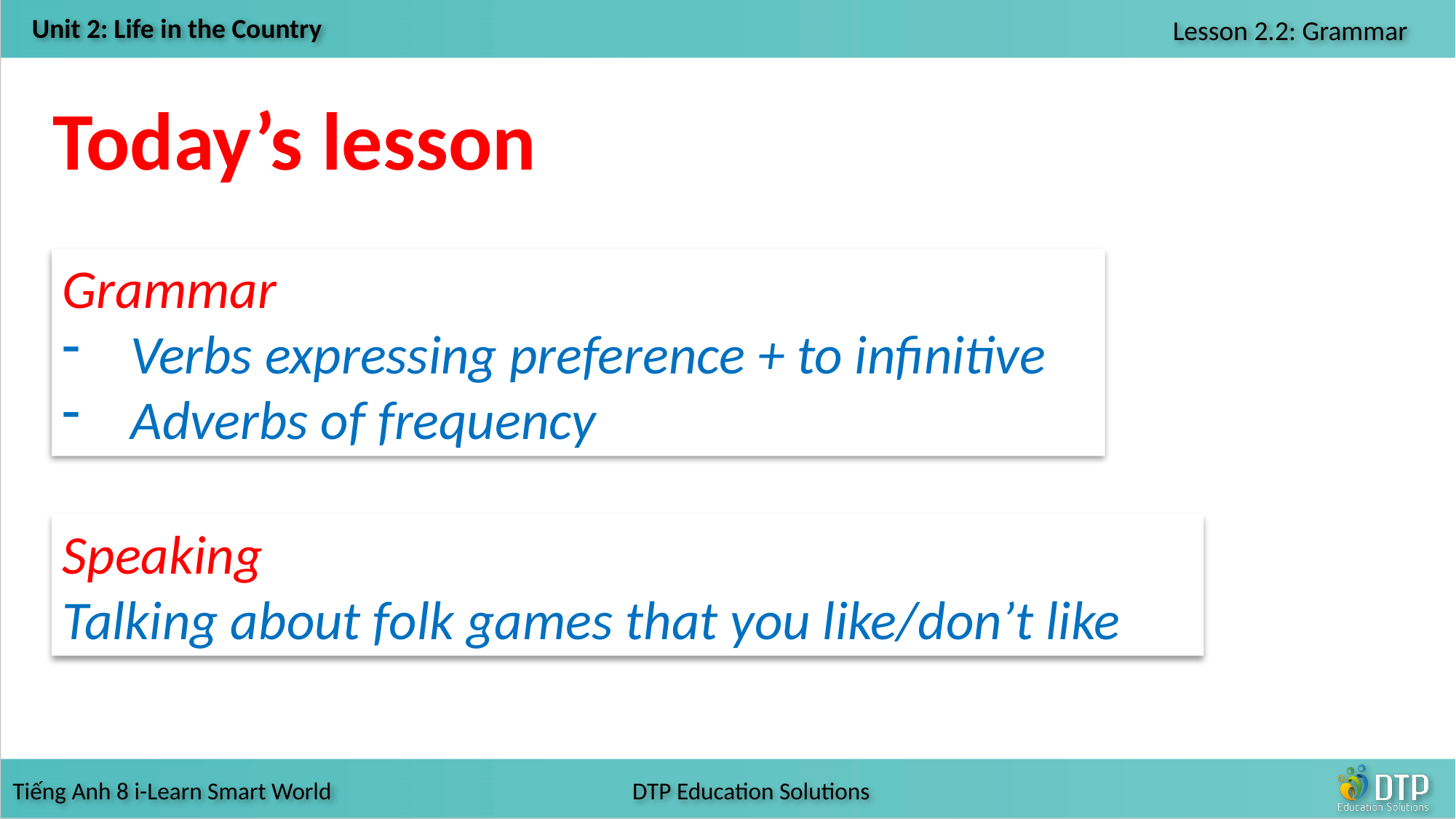

Today’s lesson
Grammar
Verbs expressing preference + to infinitive
Adverbs of frequency
Speaking
Talking about folk games that you like/don’t like